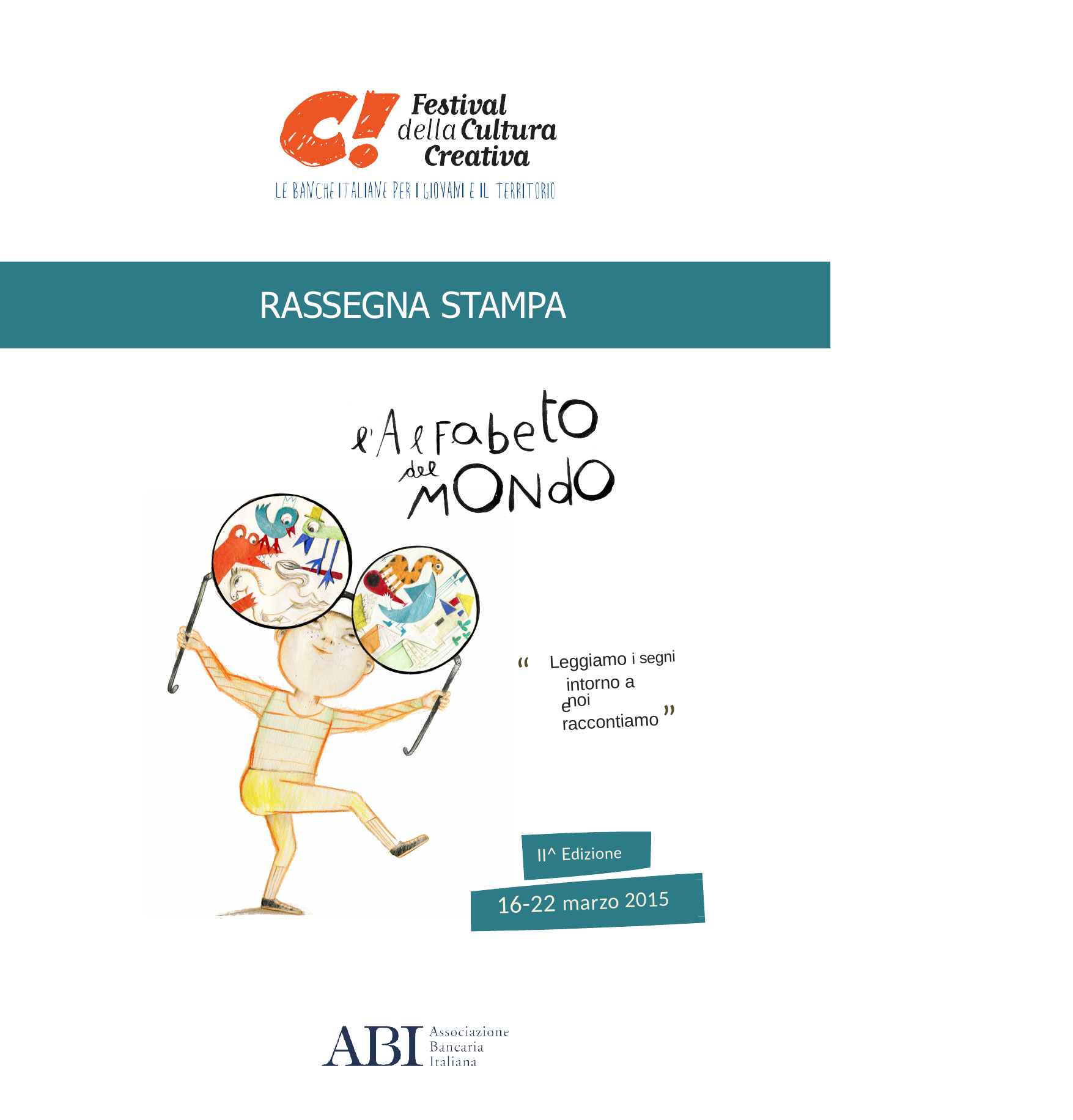

RASSEGNA STAMPA

“
Leggiamo i segni
intorno a noi
e raccontiamo
”

II^ Edizione

16-22 marzo 2015